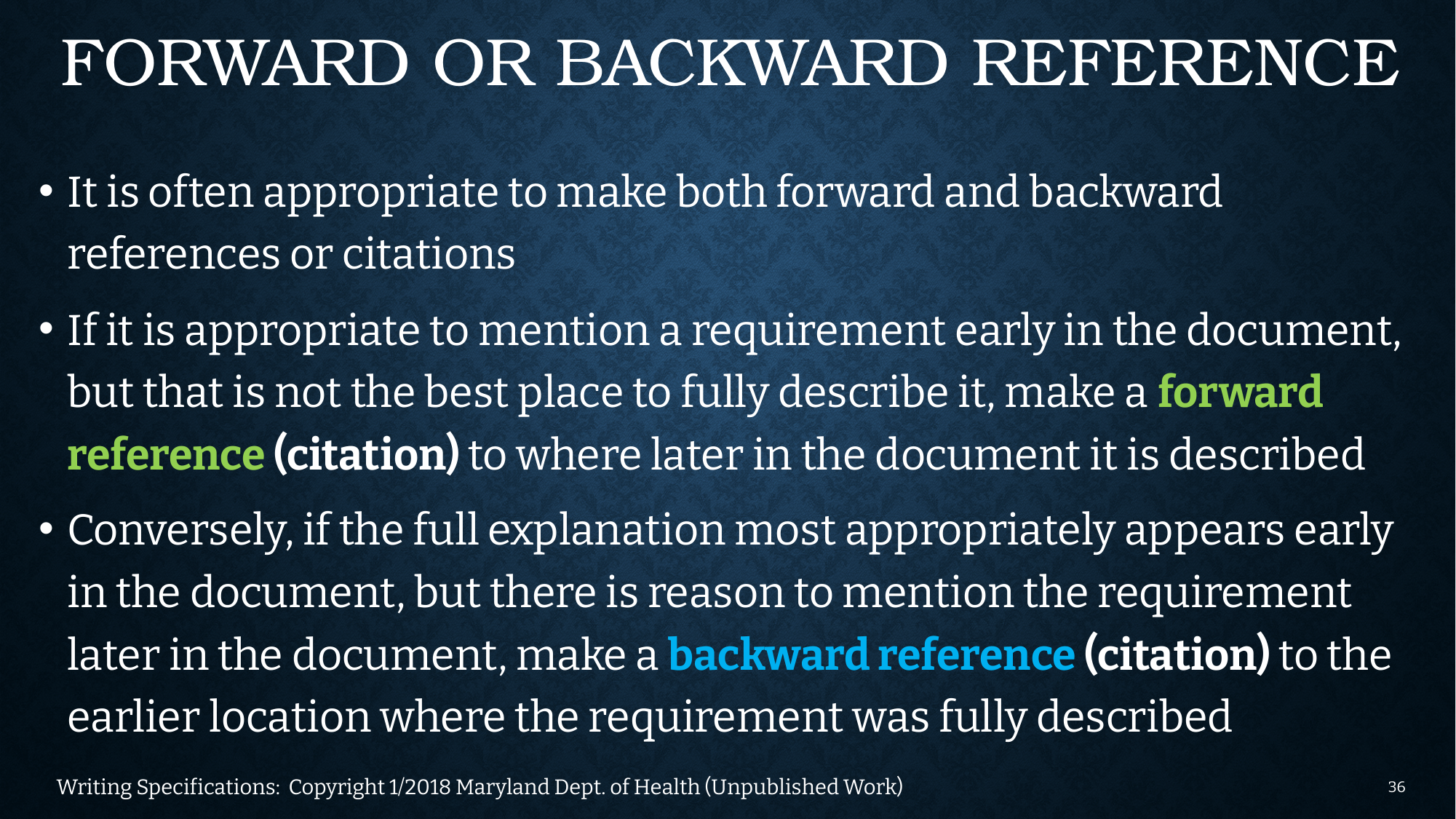

# Forward or backward reference
It is often appropriate to make both forward and backward references or citations
If it is appropriate to mention a requirement early in the document, but that is not the best place to fully describe it, make a forward reference (citation) to where later in the document it is described
Conversely, if the full explanation most appropriately appears early in the document, but there is reason to mention the requirement later in the document, make a backward reference (citation) to the earlier location where the requirement was fully described

Writing Specifications:  Copyright 1/2018 Maryland Dept. of Health (Unpublished Work)
36